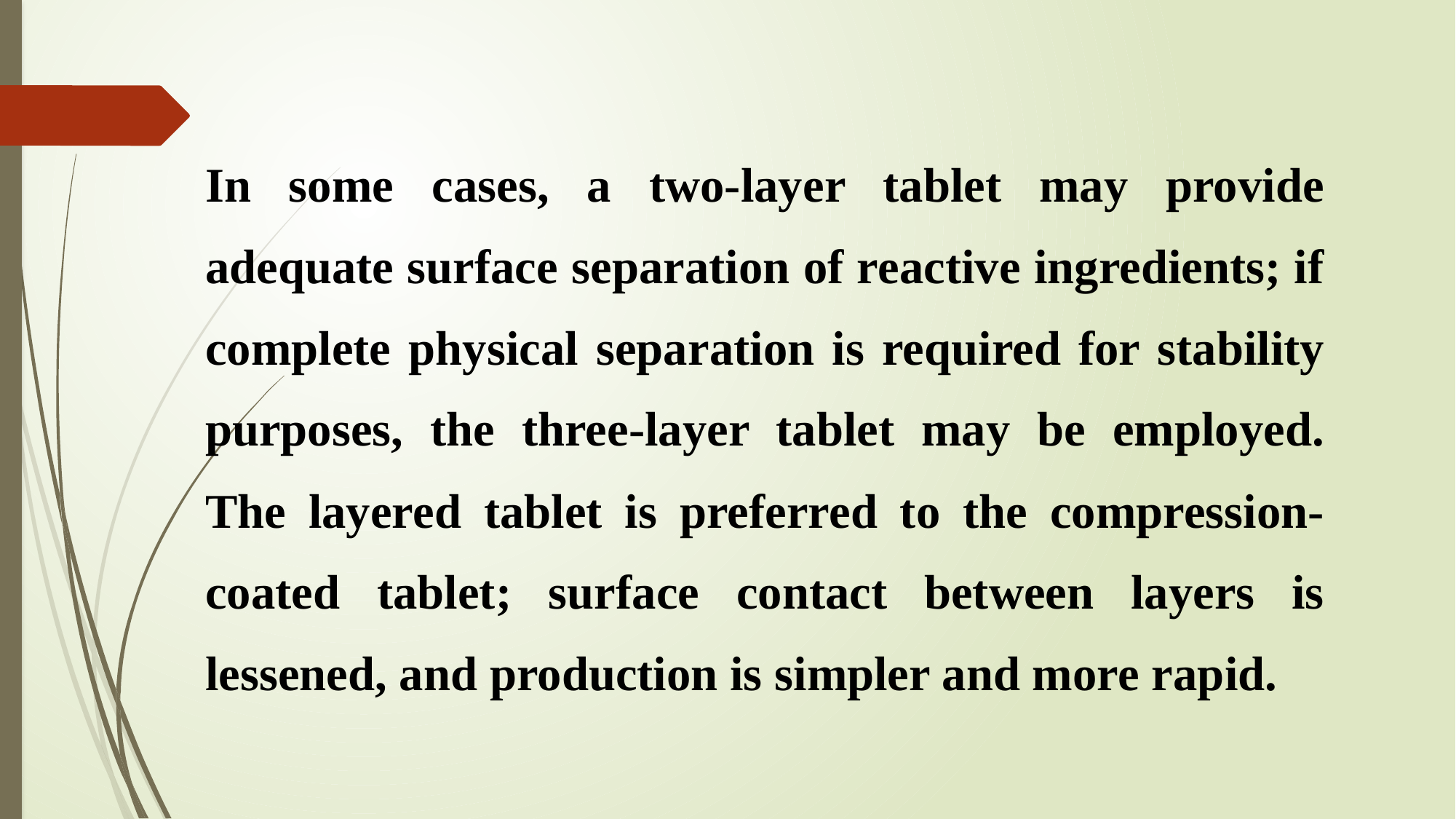

# In some cases, a two-layer tablet may provide adequate surface separation of reactive ingredients; if complete physical separation is required for stability purposes, the three-layer tablet may be employed. The layered tablet is preferred to the compression-coated tablet; surface contact between layers is lessened, and production is simpler and more rapid.